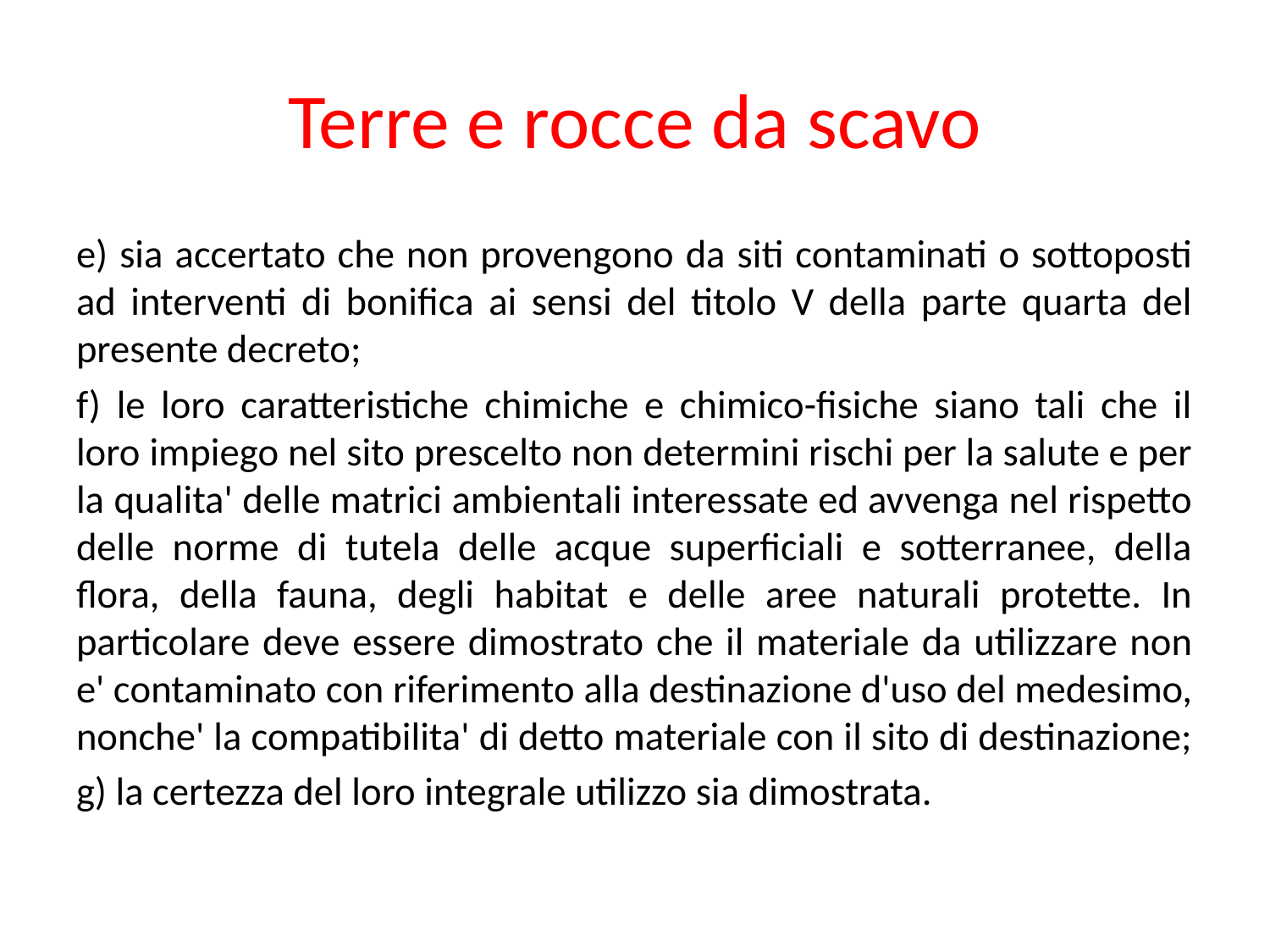

# Terre e rocce da scavo
e) sia accertato che non provengono da siti contaminati o sottoposti ad interventi di bonifica ai sensi del titolo V della parte quarta del presente decreto;
f) le loro caratteristiche chimiche e chimico-fisiche siano tali che il loro impiego nel sito prescelto non determini rischi per la salute e per la qualita' delle matrici ambientali interessate ed avvenga nel rispetto delle norme di tutela delle acque superficiali e sotterranee, della flora, della fauna, degli habitat e delle aree naturali protette. In particolare deve essere dimostrato che il materiale da utilizzare non e' contaminato con riferimento alla destinazione d'uso del medesimo, nonche' la compatibilita' di detto materiale con il sito di destinazione;
g) la certezza del loro integrale utilizzo sia dimostrata.